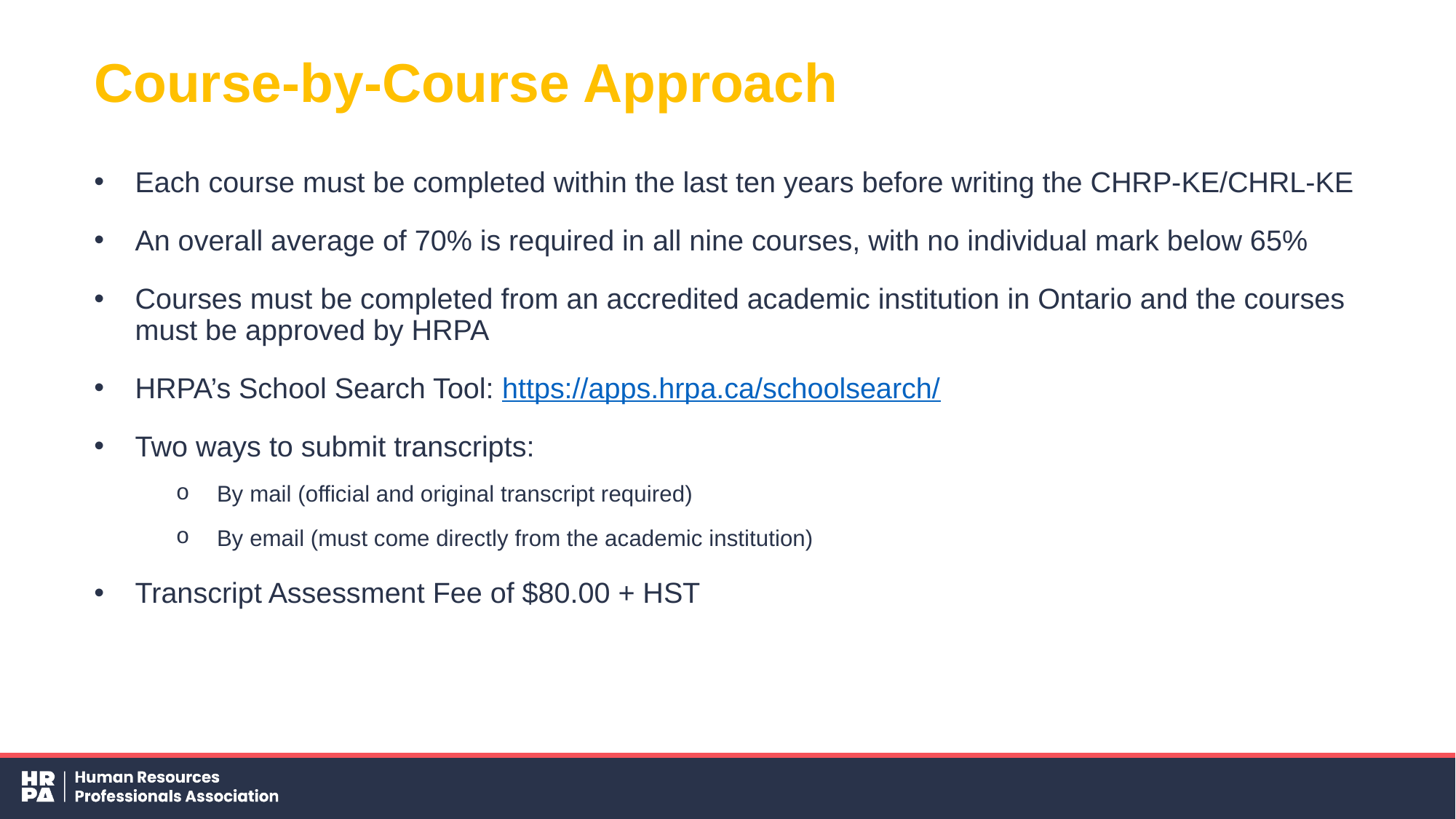

# Course-by-Course Approach
Each course must be completed within the last ten years before writing the CHRP-KE/CHRL-KE
An overall average of 70% is required in all nine courses, with no individual mark below 65%
Courses must be completed from an accredited academic institution in Ontario and the courses must be approved by HRPA
HRPA’s School Search Tool: https://apps.hrpa.ca/schoolsearch/
Two ways to submit transcripts:
By mail (official and original transcript required)
By email (must come directly from the academic institution)
Transcript Assessment Fee of $80.00 + HST